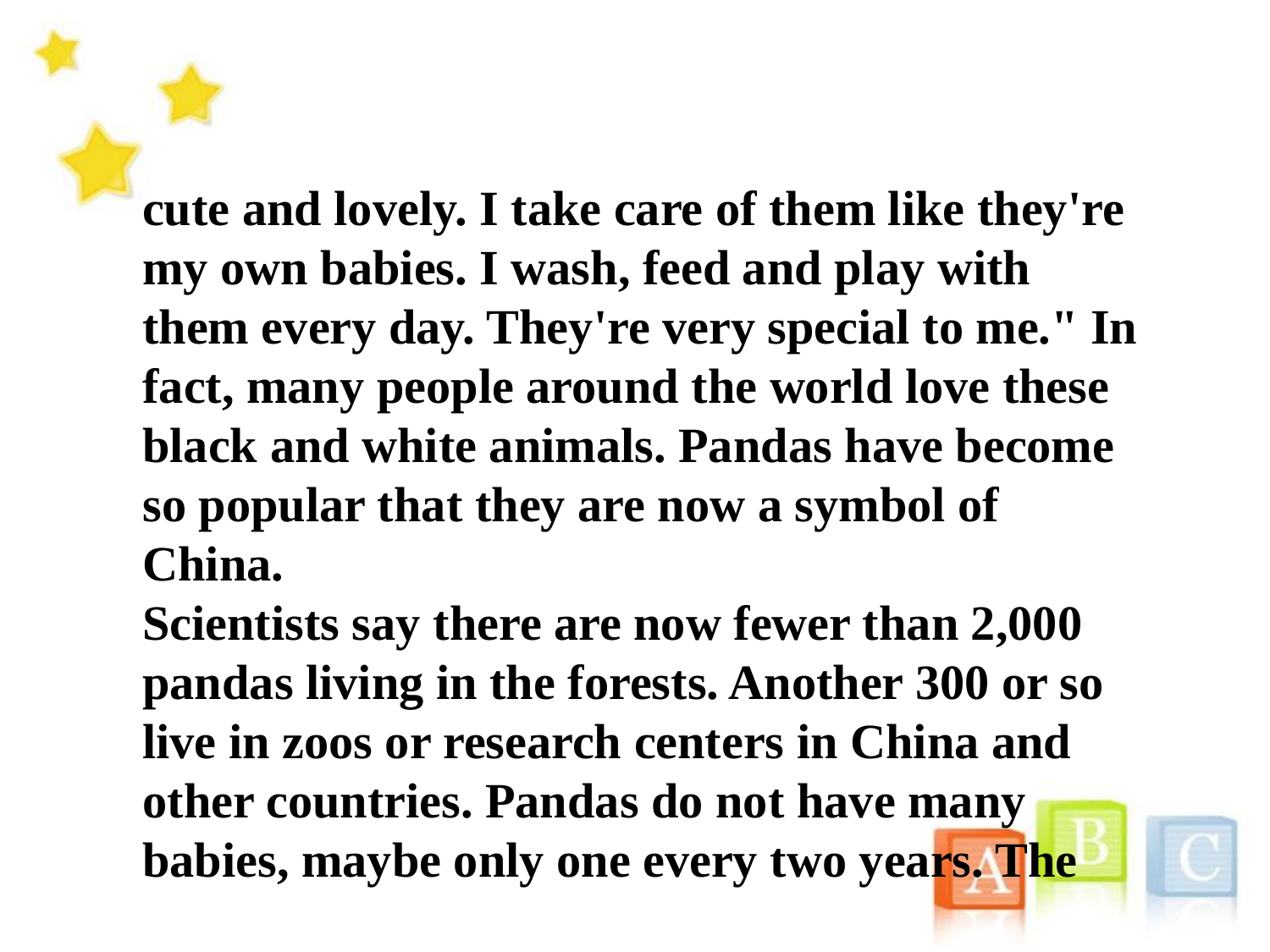

cute and lovely. I take care of them like they're my own babies. I wash, feed and play with them every day. They're very special to me." In fact, many people around the world love these black and white animals. Pandas have become so popular that they are now a symbol of China.
Scientists say there are now fewer than 2,000 pandas living in the forests. Another 300 or so live in zoos or research centers in China and other countries. Pandas do not have many babies, maybe only one every two years. The